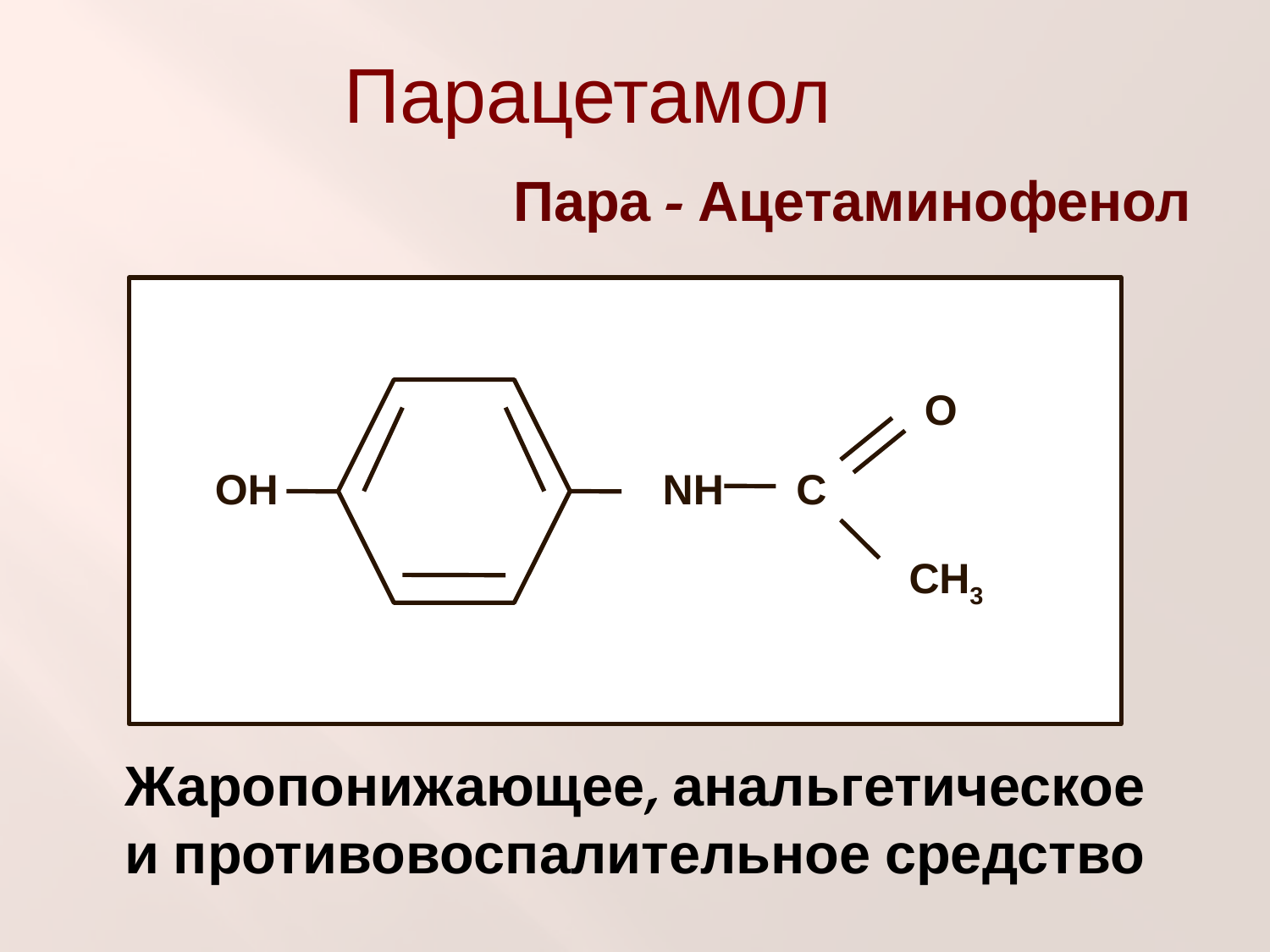

Парацетамол
Пара - Ацетаминофенол

O

NH
C
CH3
OH

Жаропонижающее, анальгетическое и противовоспалительное средство